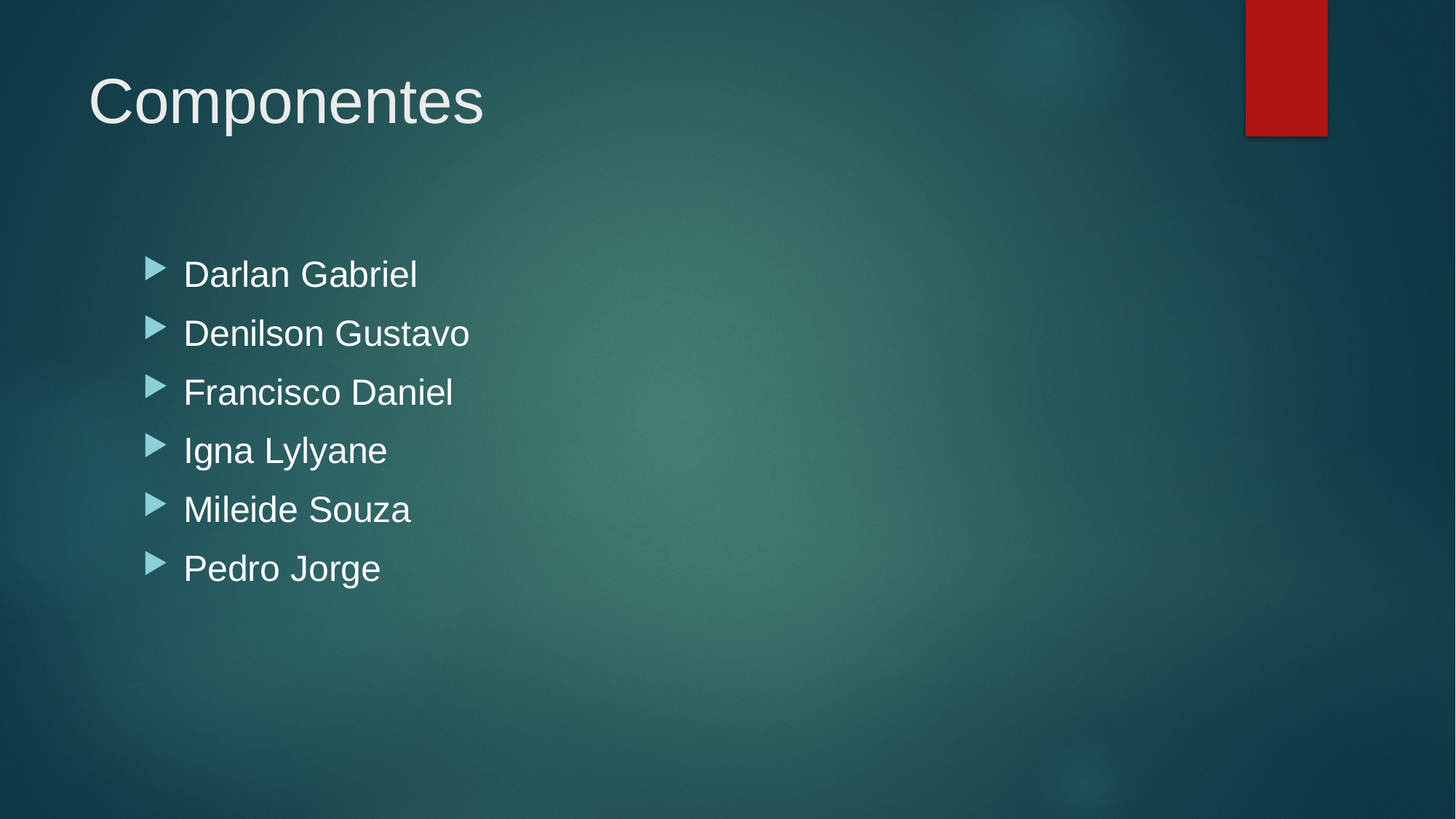

# Componentes
Darlan Gabriel
Denilson Gustavo
Francisco Daniel
Igna Lylyane
Mileide Souza
Pedro Jorge